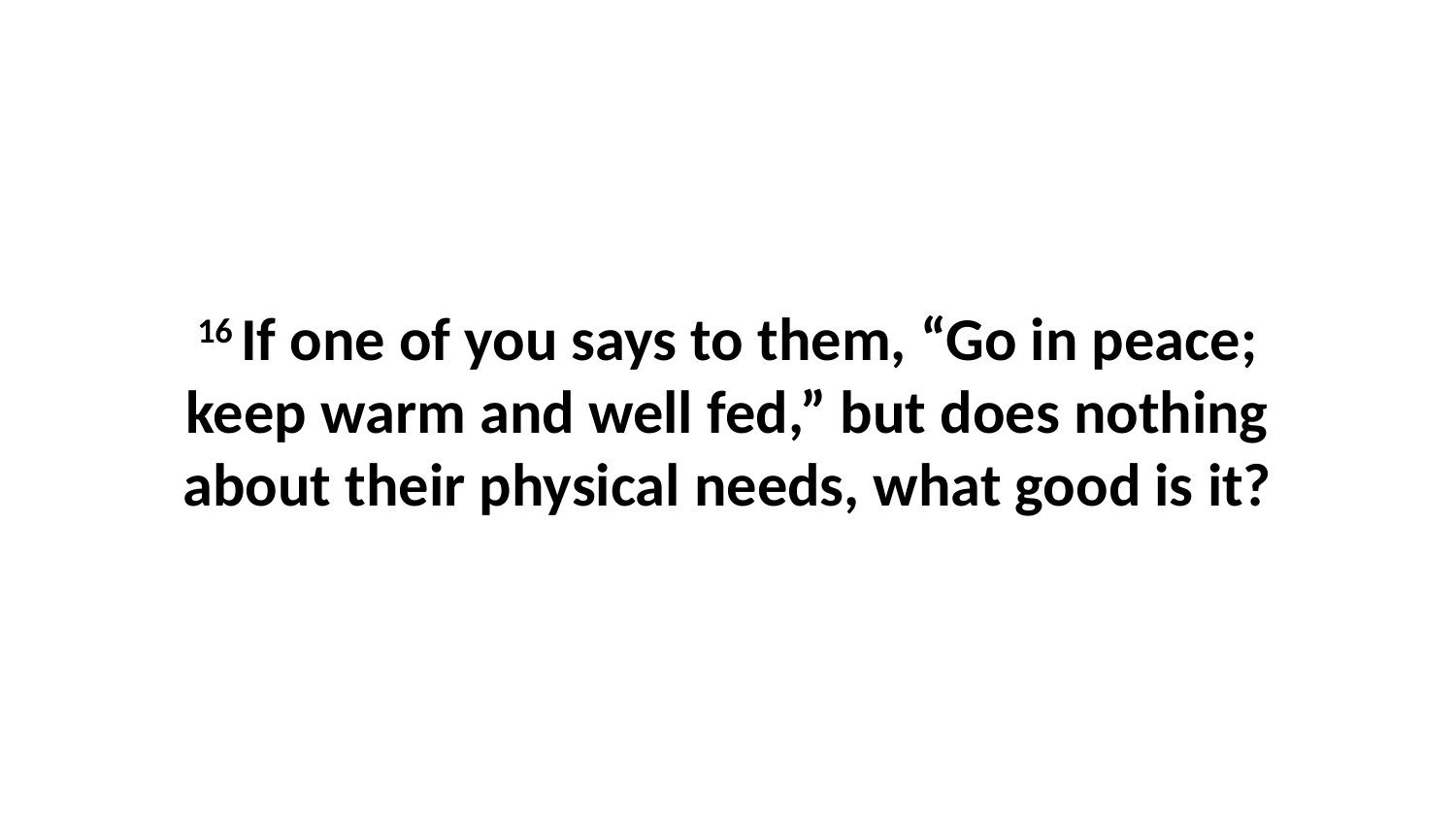

16 If one of you says to them, “Go in peace; keep warm and well fed,” but does nothing about their physical needs, what good is it?